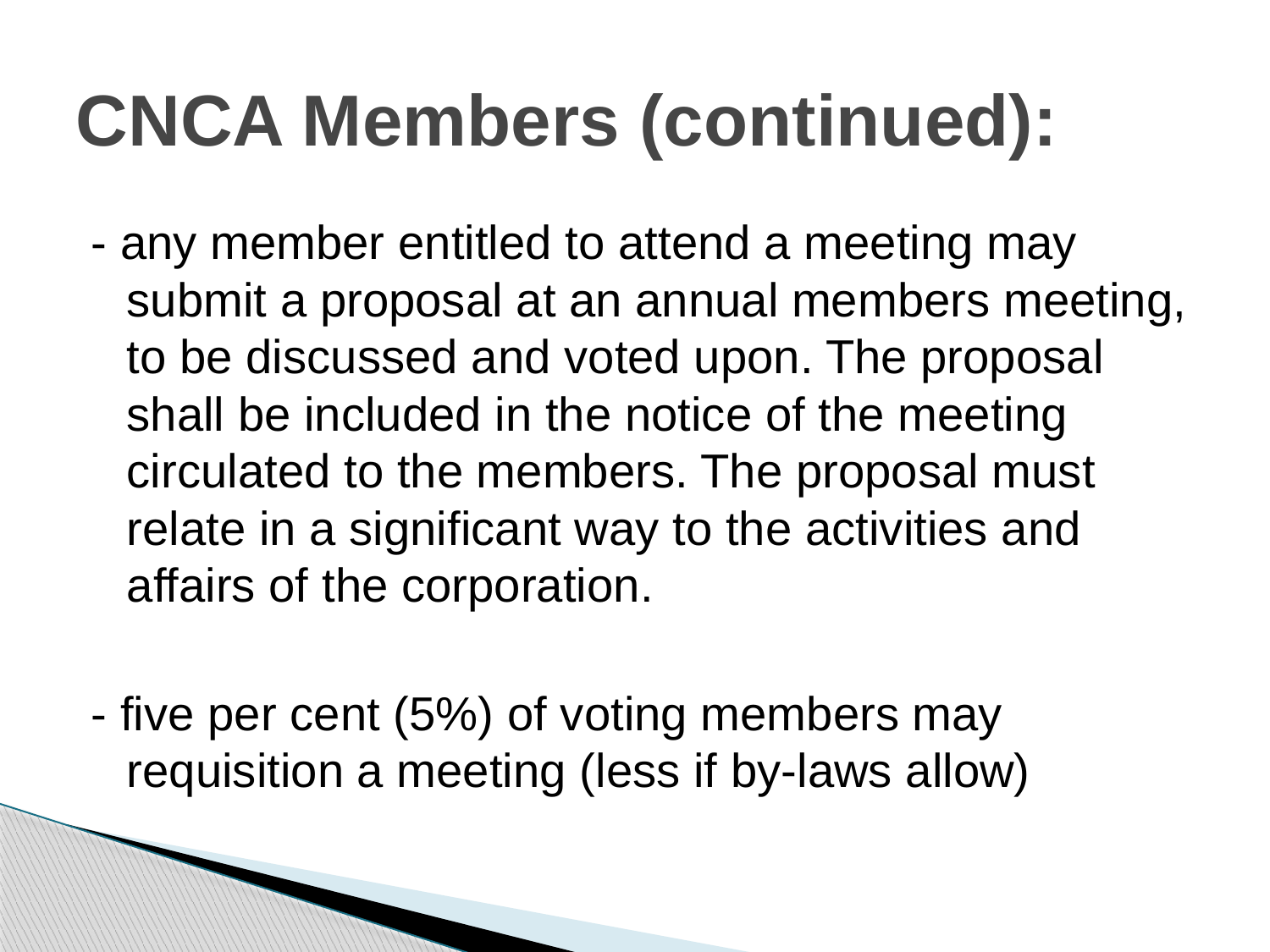

# CNCA Members (continued):
- any member entitled to attend a meeting may submit a proposal at an annual members meeting, to be discussed and voted upon. The proposal shall be included in the notice of the meeting circulated to the members. The proposal must relate in a significant way to the activities and affairs of the corporation.

- five per cent (5%) of voting members may requisition a meeting (less if by-laws allow)